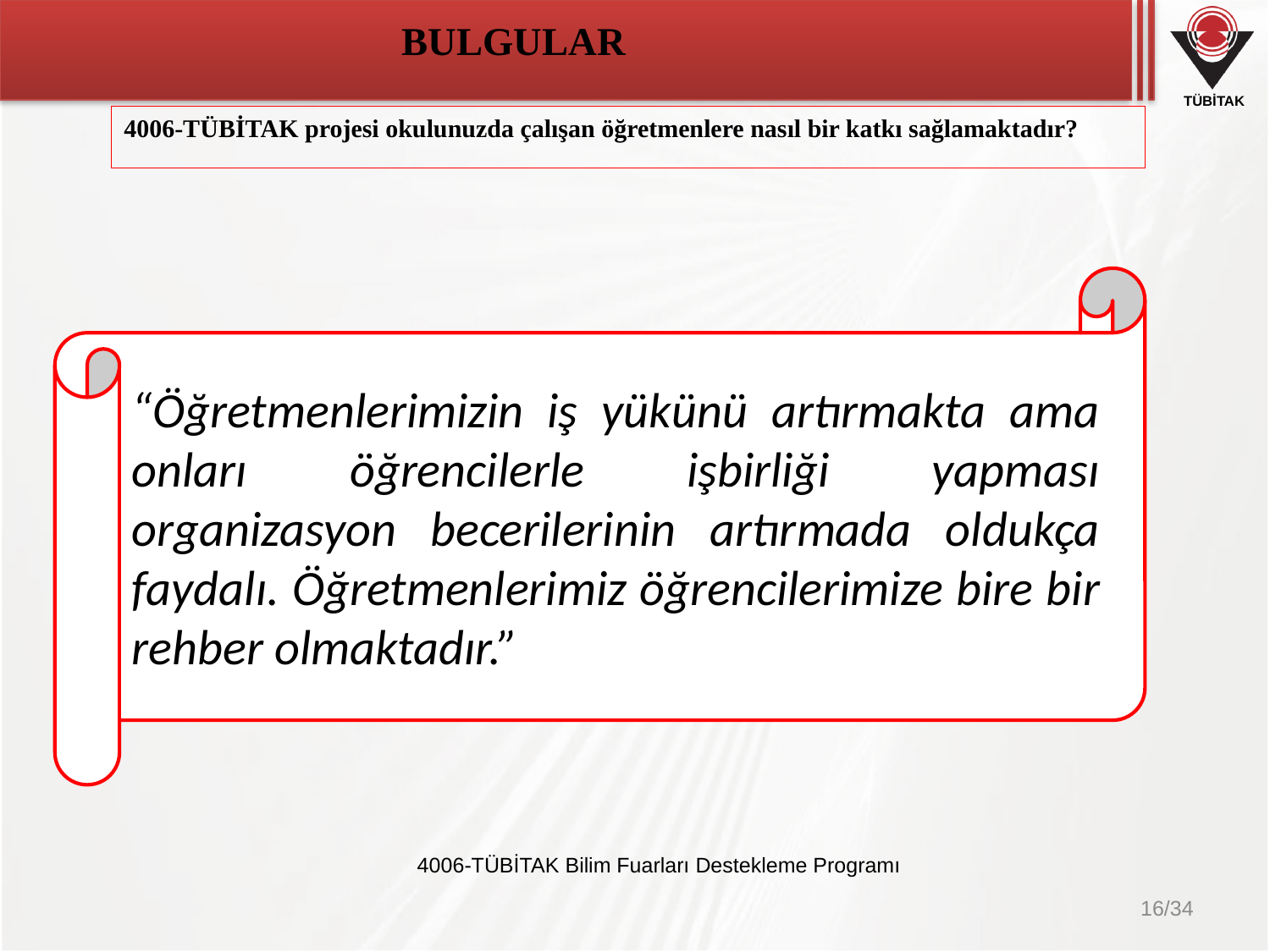

# BULGULAR
4006-TÜBİTAK projesi okulunuzda çalışan öğretmenlere nasıl bir katkı sağlamaktadır?

“Öğretmenlerimizin iş yükünü artırmakta ama onları öğrencilerle işbirliği yapması organizasyon becerilerinin artırmada oldukça faydalı. Öğretmenlerimiz öğrencilerimize bire bir rehber olmaktadır.”
4006-TÜBİTAK Bilim Fuarları Destekleme Programı
16/34